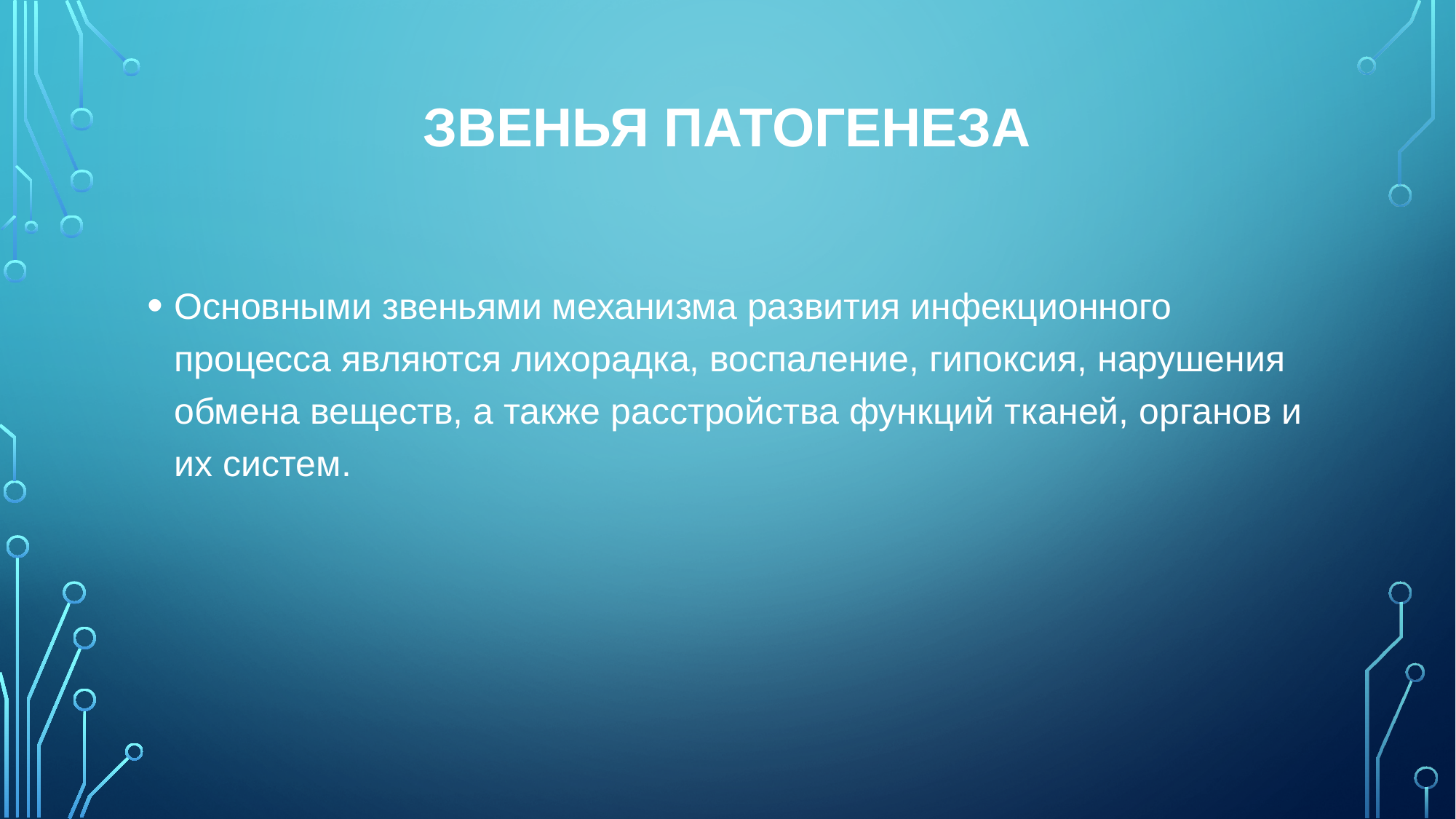

# ЗВЕНЬЯ ПАТОГЕНЕЗА
Основными звеньями механизма развития инфекционного процесса являются лихорадка, воспаление, гипоксия, нарушения обмена веществ, а также расстройства функций тканей, органов и их систем.